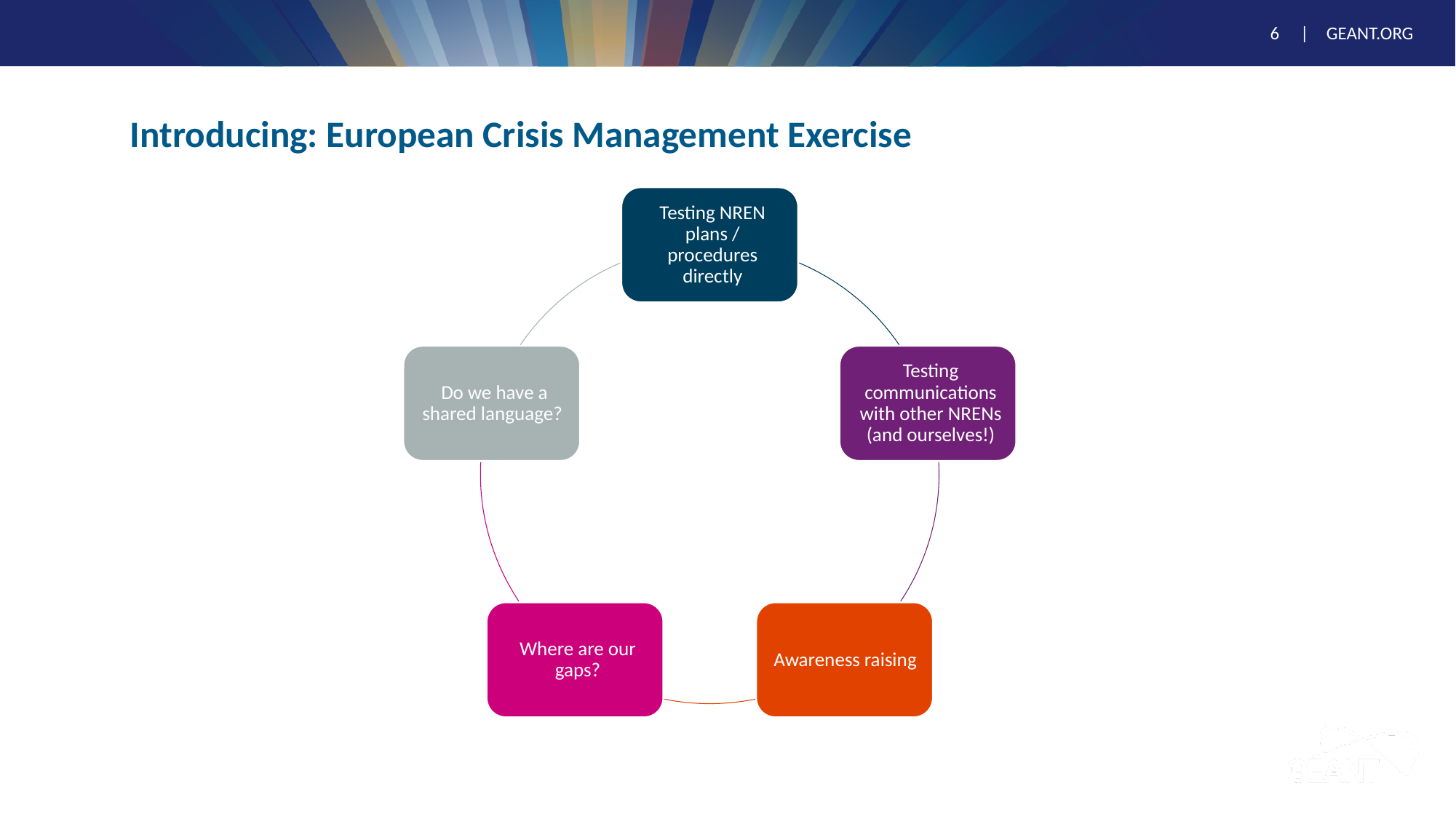

# Introducing: European Crisis Management Exercise
Testing NREN plans / procedures directly
Testing communications with other NRENs (and ourselves!)
Awareness raising
Where are our gaps?
Do we have a shared language?